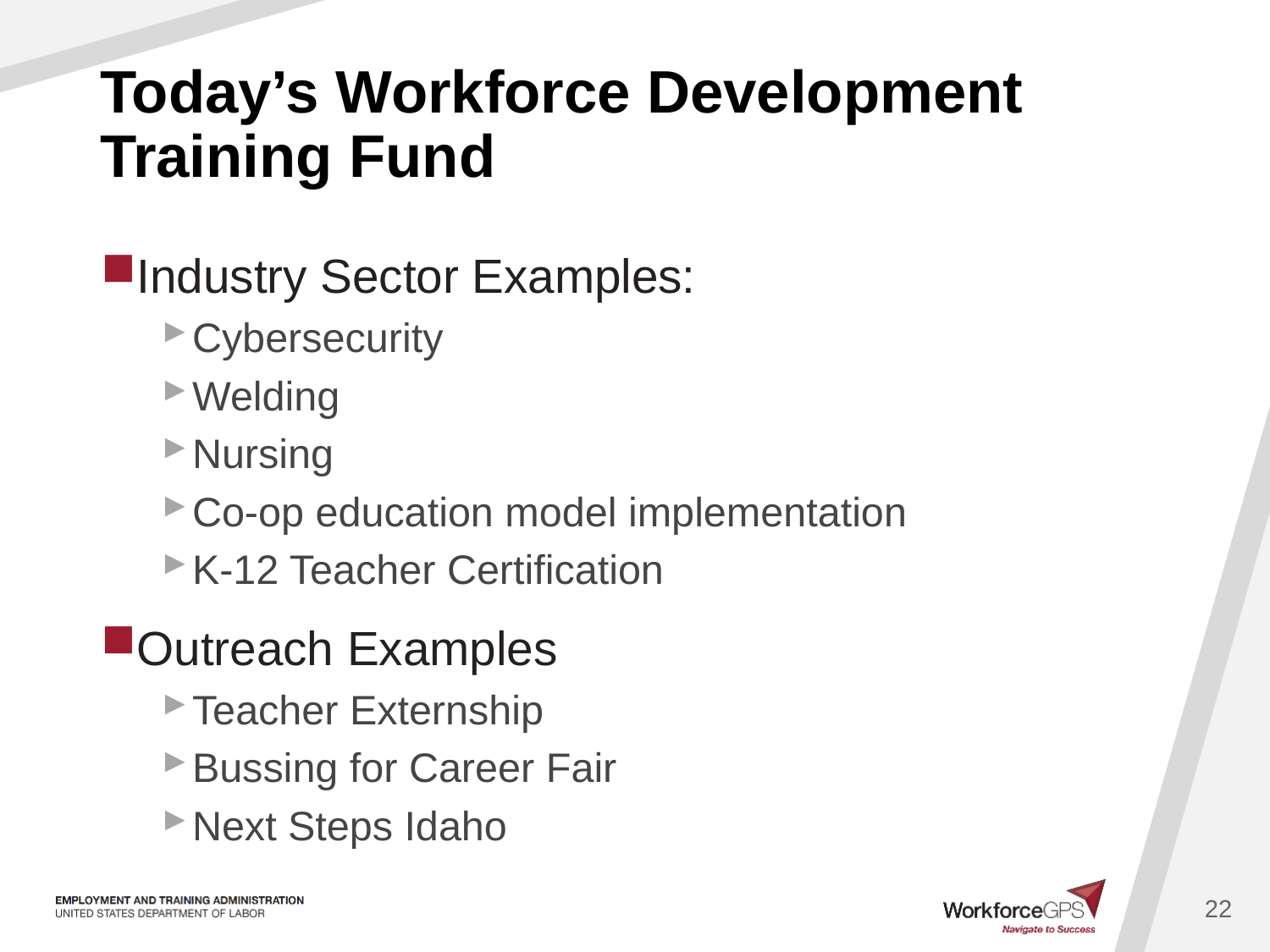

# Today’s Workforce Development Training Fund
Industry Sector Examples:
Cybersecurity
Welding
Nursing
Co-op education model implementation
K-12 Teacher Certification
Outreach Examples
Teacher Externship
Bussing for Career Fair
Next Steps Idaho
22